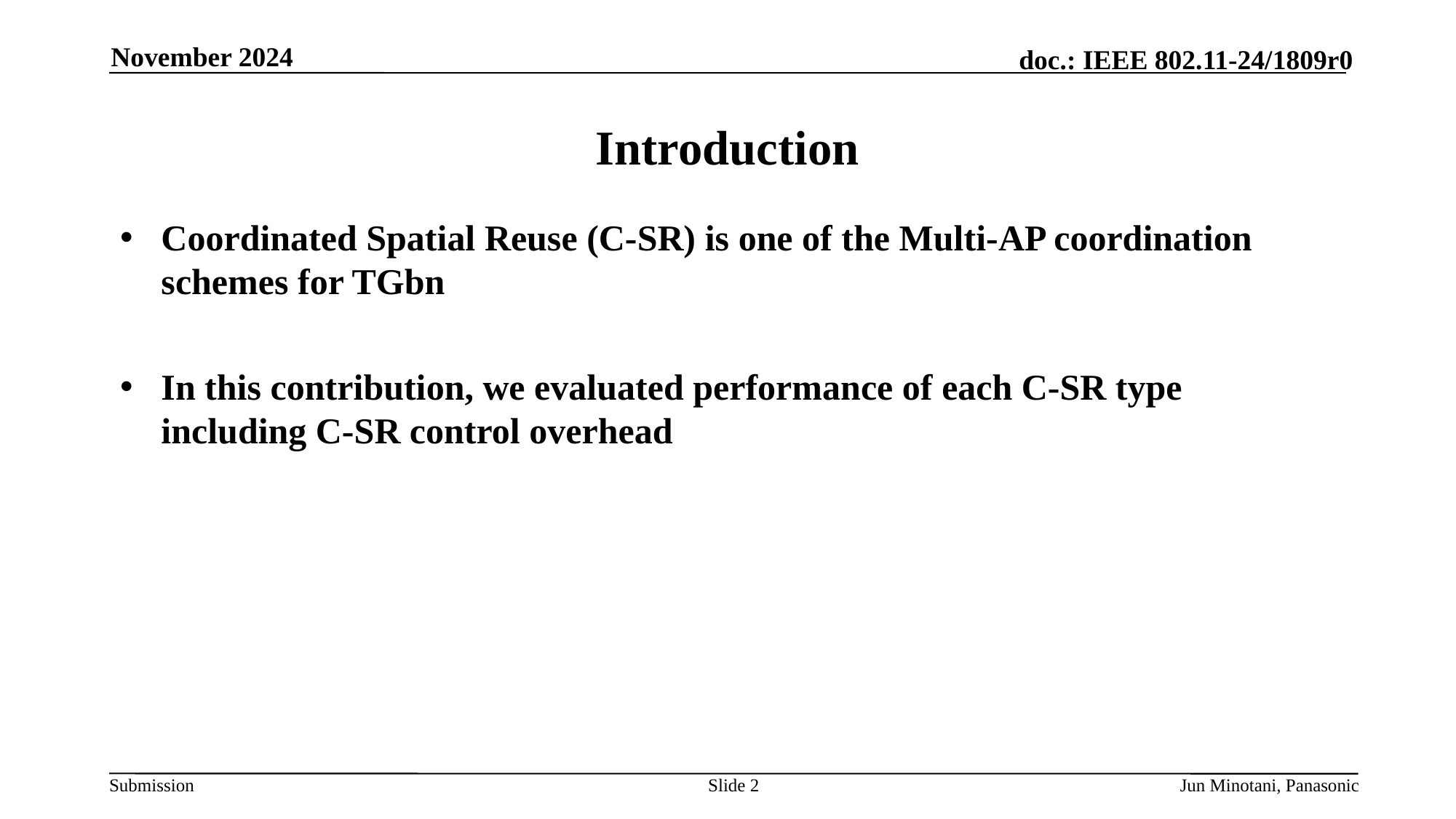

November 2024
# Introduction
Coordinated Spatial Reuse (C-SR) is one of the Multi-AP coordination schemes for TGbn

In this contribution, we evaluated performance of each C-SR type including C-SR control overhead
Slide 2
Jun Minotani, Panasonic